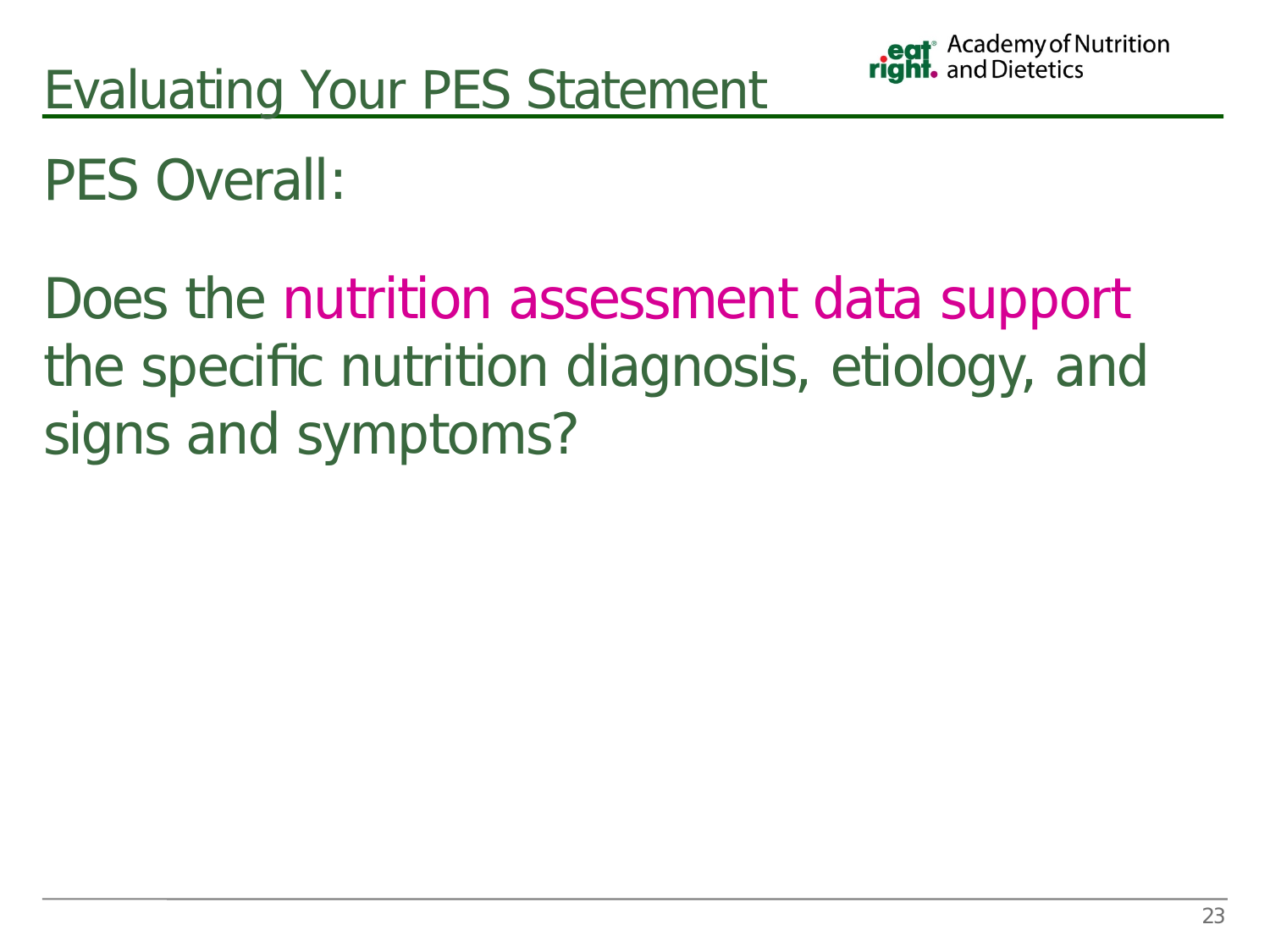

# Evaluating Your PES Statement
PES Overall:

Does the nutrition assessment data support the specific nutrition diagnosis, etiology, and signs and symptoms?
23